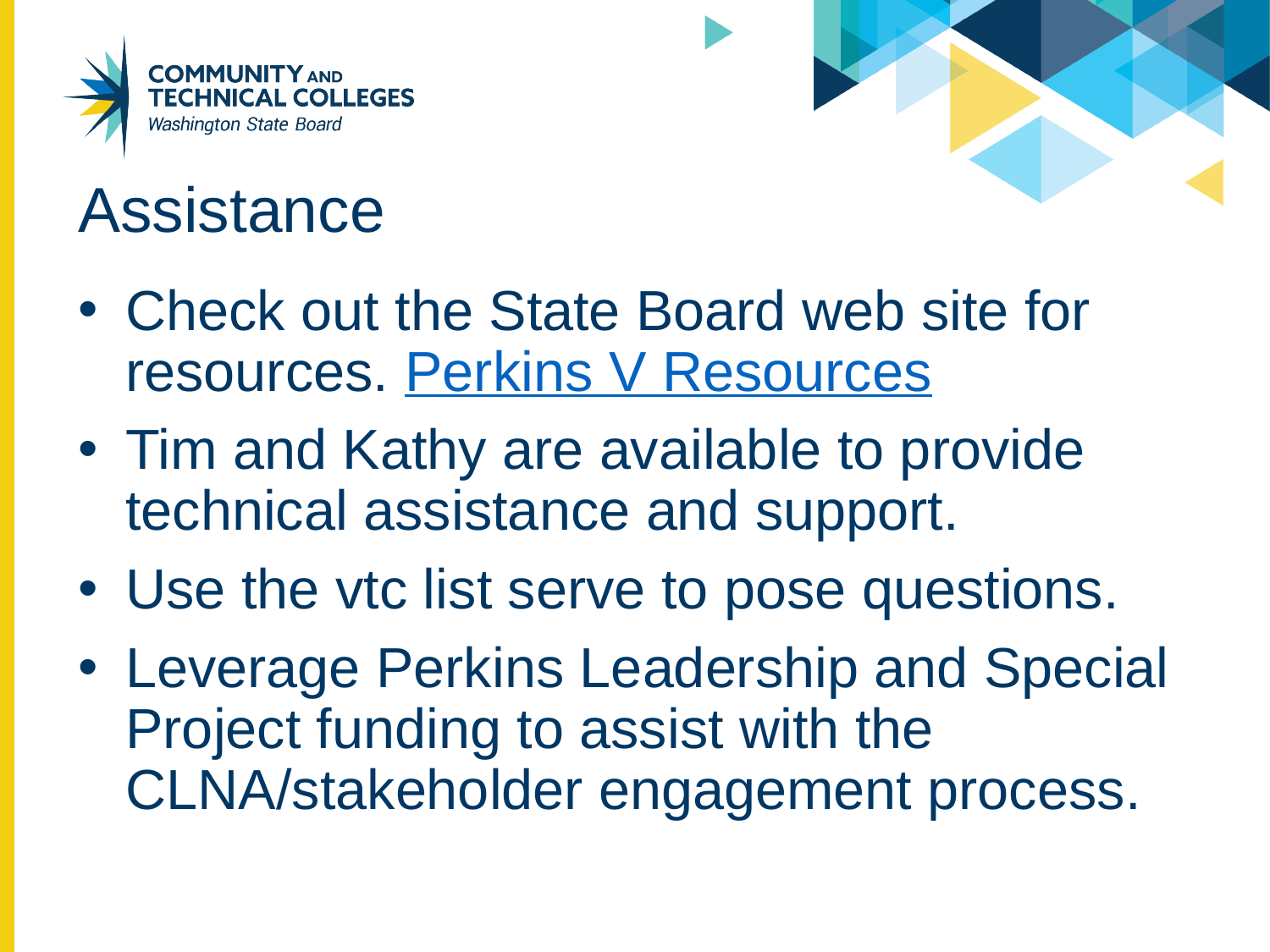

# Assistance
Check out the State Board web site for resources. Perkins V Resources
Tim and Kathy are available to provide technical assistance and support.
Use the vtc list serve to pose questions.
Leverage Perkins Leadership and Special Project funding to assist with the CLNA/stakeholder engagement process.